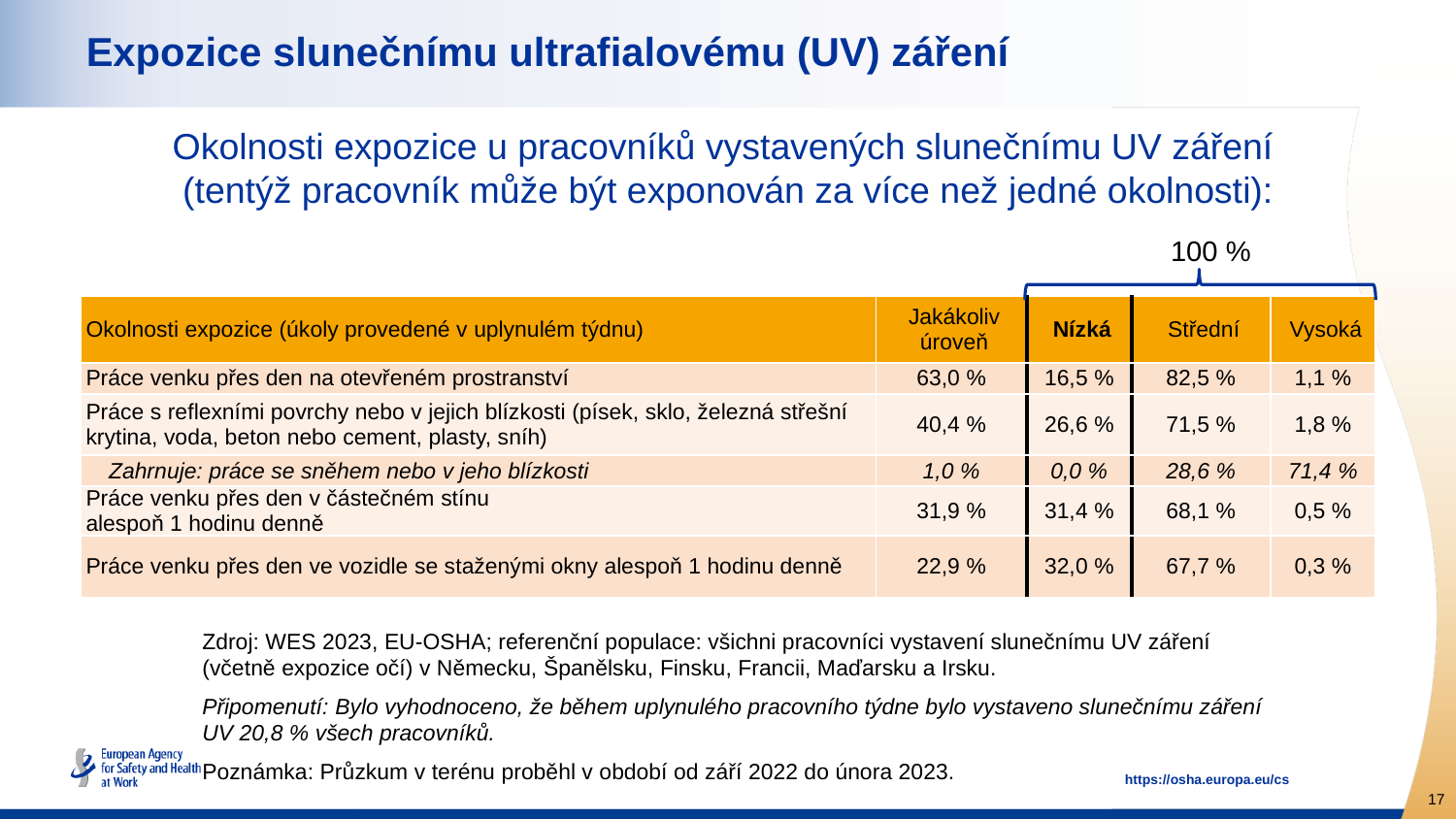

Expozice slunečnímu ultrafialovému (UV) záření
Okolnosti expozice u pracovníků vystavených slunečnímu UV záření
(tentýž pracovník může být exponován za více než jedné okolnosti):

100 %
| Okolnosti expozice (úkoly provedené v uplynulém týdnu) | Jakákoliv úroveň | Nízká | Střední | Vysoká |
| --- | --- | --- | --- | --- |
| Práce venku přes den na otevřeném prostranství | 63,0 % | 16,5 % | 82,5 % | 1,1 % |
| Práce s reflexními povrchy nebo v jejich blízkosti (písek, sklo, železná střešní krytina, voda, beton nebo cement, plasty, sníh) | 40,4 % | 26,6 % | 71,5 % | 1,8 % |
| Zahrnuje: práce se sněhem nebo v jeho blízkosti | 1,0 % | 0,0 % | 28,6 % | 71,4 % |
| Práce venku přes den v částečném stínu alespoň 1 hodinu denně | 31,9 % | 31,4 % | 68,1 % | 0,5 % |
| Práce venku přes den ve vozidle se staženými okny alespoň 1 hodinu denně | 22,9 % | 32,0 % | 67,7 % | 0,3 % |
Zdroj: WES 2023, EU-OSHA; referenční populace: všichni pracovníci vystavení slunečnímu UV záření
(včetně expozice očí) v Německu, Španělsku, Finsku, Francii, Maďarsku a Irsku.
Připomenutí: Bylo vyhodnoceno, že během uplynulého pracovního týdne bylo vystaveno slunečnímu záření UV 20,8 % všech pracovníků.
Poznámka: Průzkum v terénu proběhl v období od září 2022 do února 2023.